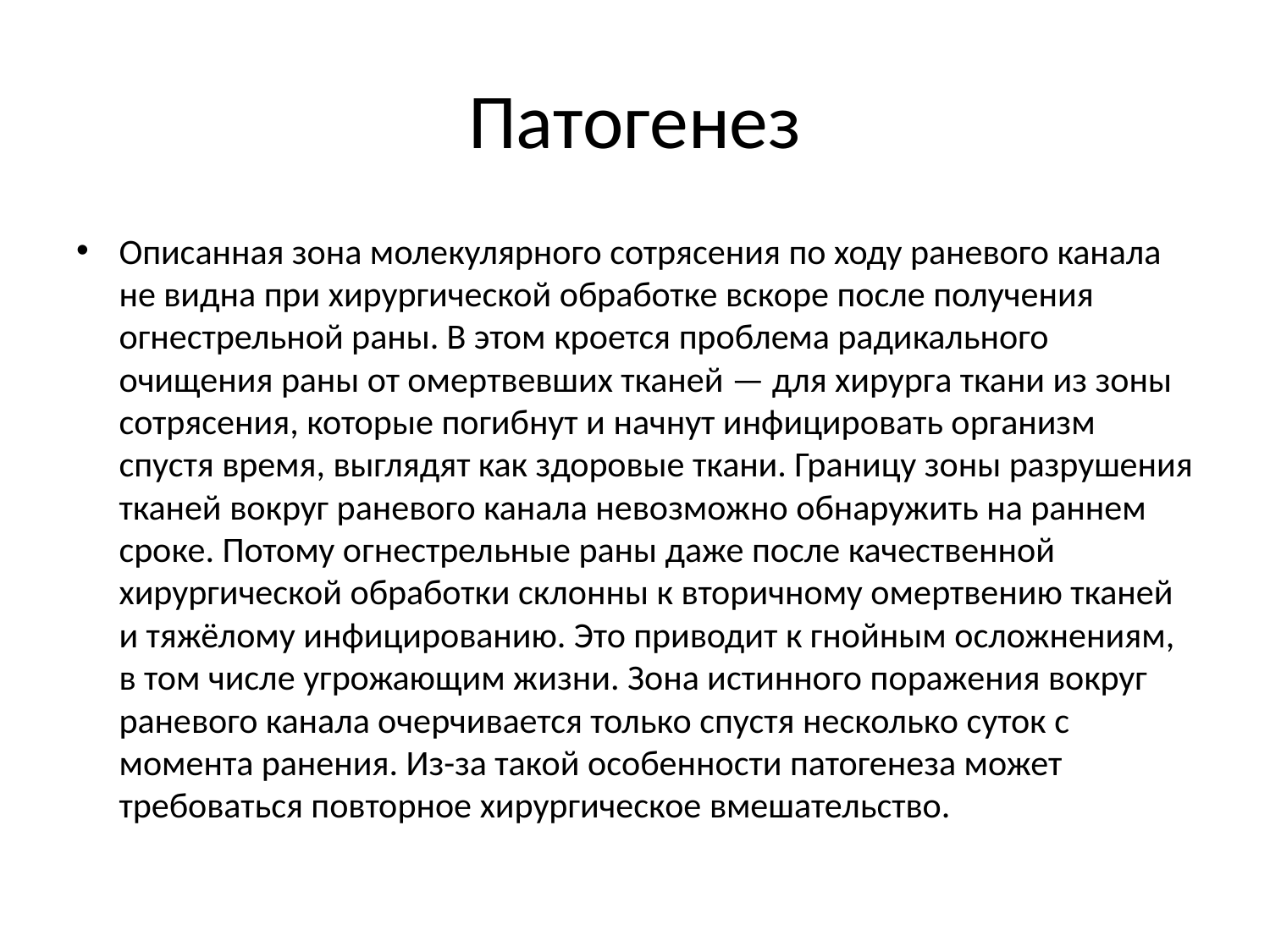

# Патогенез
Описанная зона молекулярного сотрясения по ходу раневого канала не видна при хирургической обработке вскоре после получения огнестрельной раны. В этом кроется проблема радикального очищения раны от омертвевших тканей — для хирурга ткани из зоны сотрясения, которые погибнут и начнут инфицировать организм спустя время, выглядят как здоровые ткани. Границу зоны разрушения тканей вокруг раневого канала невозможно обнаружить на раннем сроке. Потому огнестрельные раны даже после качественной хирургической обработки склонны к вторичному омертвению тканей и тяжёлому инфицированию. Это приводит к гнойным осложнениям, в том числе угрожающим жизни. Зона истинного поражения вокруг раневого канала очерчивается только спустя несколько суток с момента ранения. Из-за такой особенности патогенеза может требоваться повторное хирургическое вмешательство.